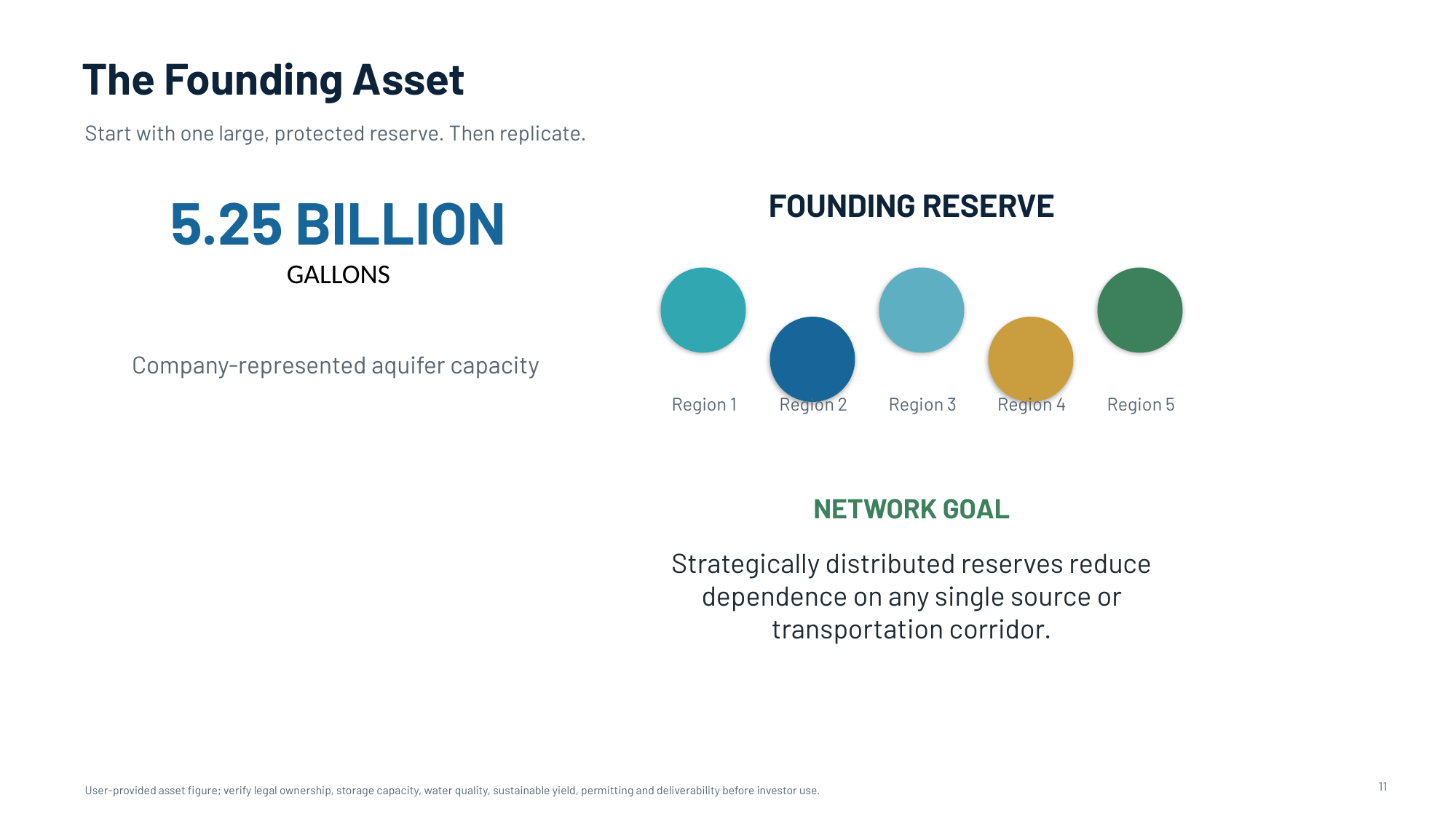

The Founding Asset
Start with one large, protected reserve. Then replicate.
5.25 BILLION
GALLONS
FOUNDING RESERVE

Company-represented aquifer capacity
Region 1
Region 2
Region 3
Region 4
Region 5
NETWORK GOAL
Strategically distributed reserves reduce dependence on any single source or transportation corridor.
11
User-provided asset figure; verify legal ownership, storage capacity, water quality, sustainable yield, permitting and deliverability before investor use.